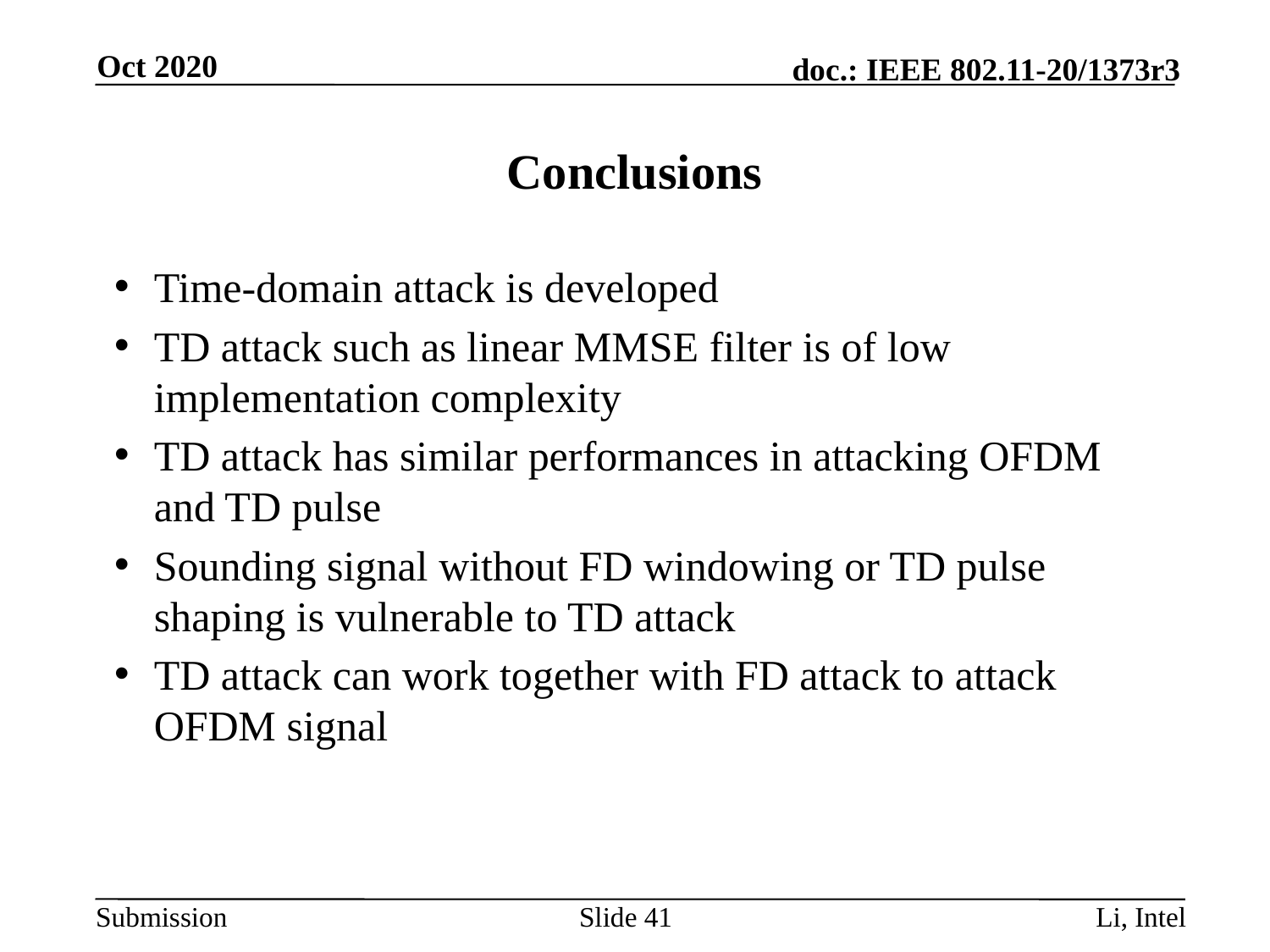

Oct 2020
# Conclusions
Time-domain attack is developed
TD attack such as linear MMSE filter is of low implementation complexity
TD attack has similar performances in attacking OFDM and TD pulse
Sounding signal without FD windowing or TD pulse shaping is vulnerable to TD attack
TD attack can work together with FD attack to attack OFDM signal

Slide 41
Li, Intel